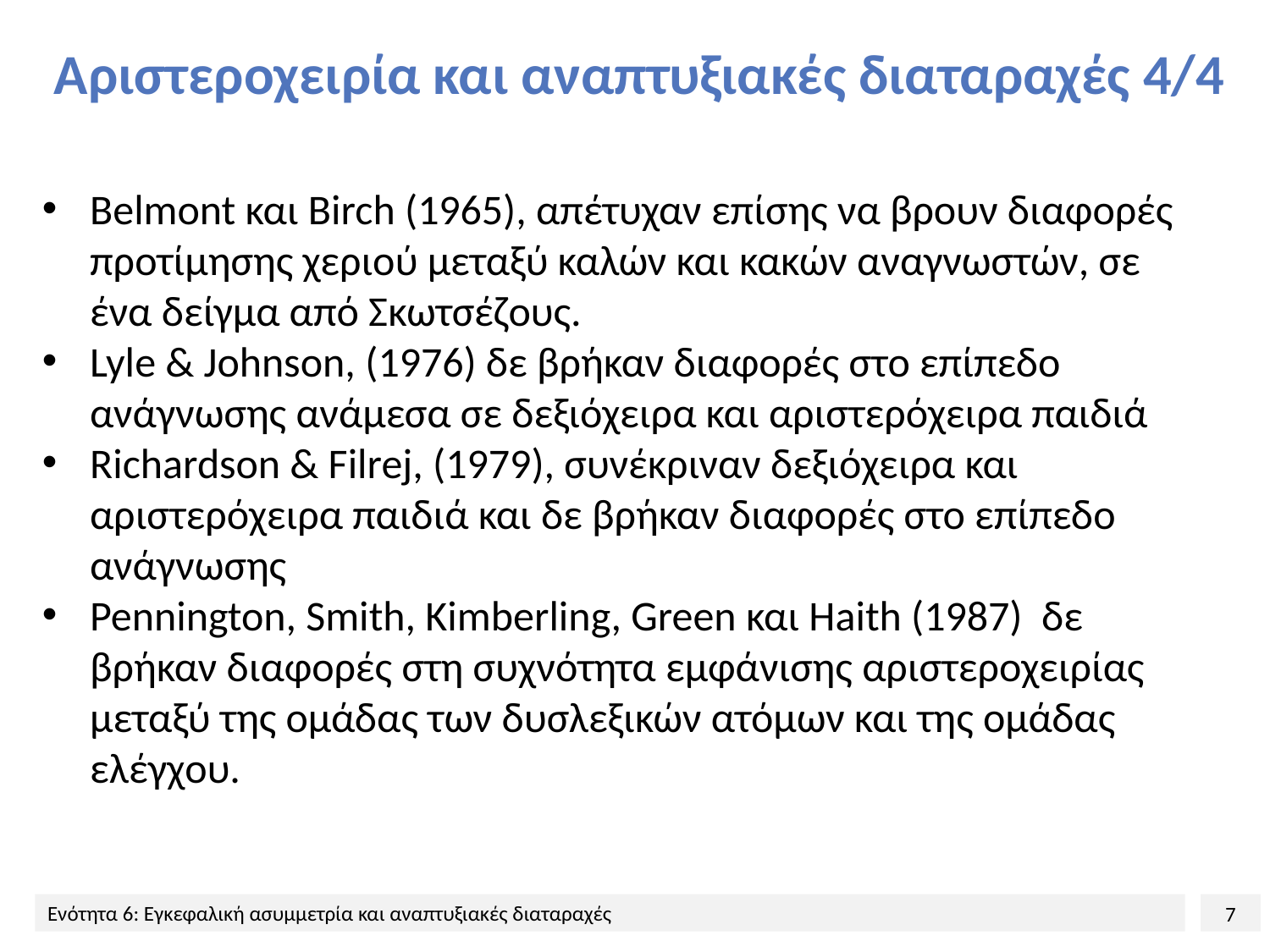

# Αριστεροχειρία και αναπτυξιακές διαταραχές 4/4
Belmont και Birch (1965), απέτυχαν επίσης να βρουν διαφορές προτίμησης χεριού μεταξύ καλών και κακών αναγνωστών, σε ένα δείγμα από Σκωτσέζους.
Lyle & Johnson, (1976) δε βρήκαν διαφορές στο επίπεδο ανάγνωσης ανάμεσα σε δεξιόχειρα και αριστερόχειρα παιδιά
Richardson & Filrej, (1979), συνέκριναν δεξιόχειρα και αριστερόχειρα παιδιά και δε βρήκαν διαφορές στο επίπεδο ανάγνωσης
Pennington, Smith, Kimberling, Green και Haith (1987)  δε βρήκαν διαφορές στη συχνότητα εμφάνισης αριστεροχειρίας μεταξύ της ομάδας των δυσλεξικών ατόμων και της ομάδας ελέγχου.